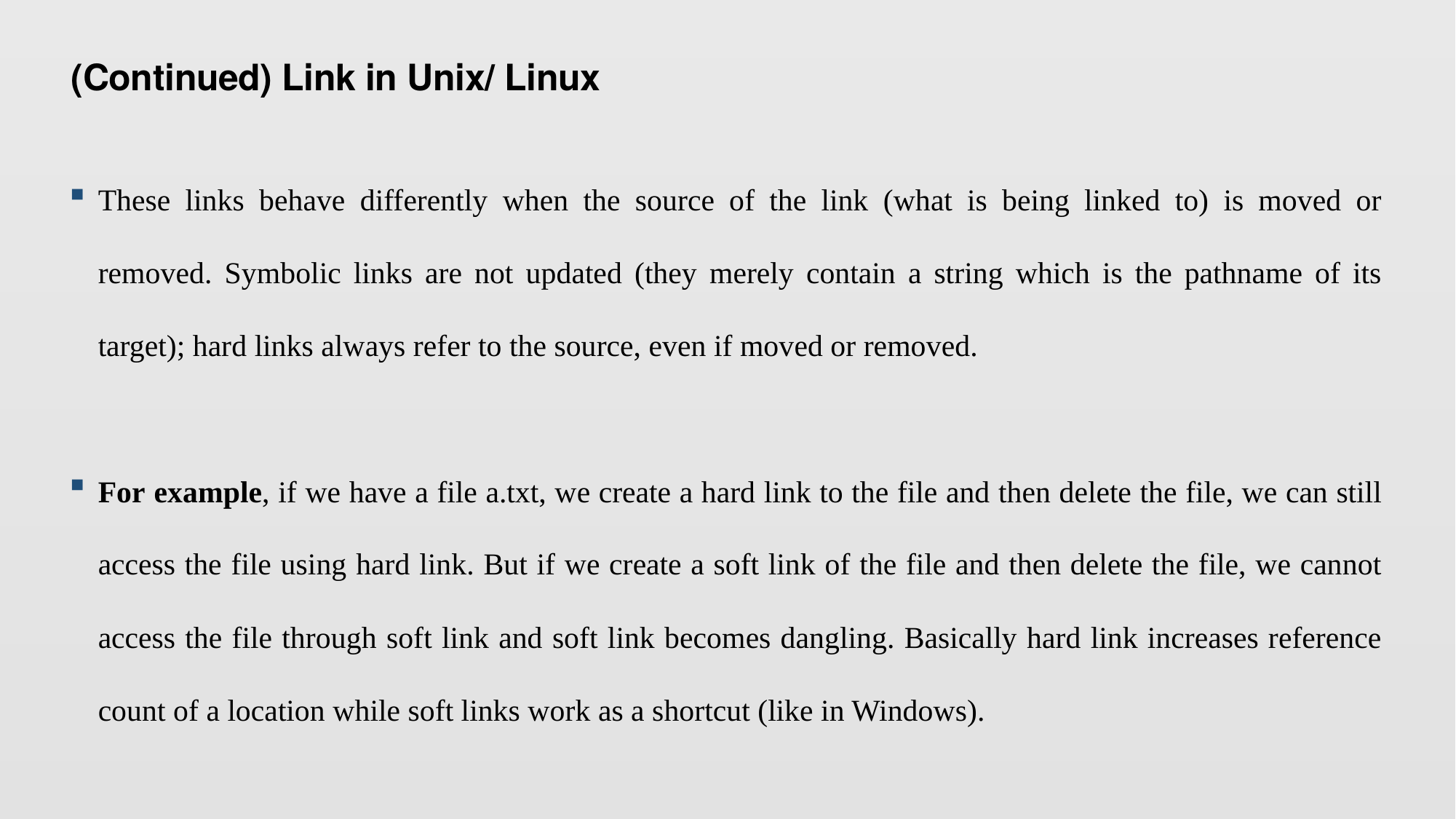

(Continued) Link in Unix/ Linux
These links behave differently when the source of the link (what is being linked to) is moved or removed. Symbolic links are not updated (they merely contain a string which is the pathname of its target); hard links always refer to the source, even if moved or removed.

For example, if we have a file a.txt, we create a hard link to the file and then delete the file, we can still access the file using hard link. But if we create a soft link of the file and then delete the file, we cannot access the file through soft link and soft link becomes dangling. Basically hard link increases reference count of a location while soft links work as a shortcut (like in Windows).
3